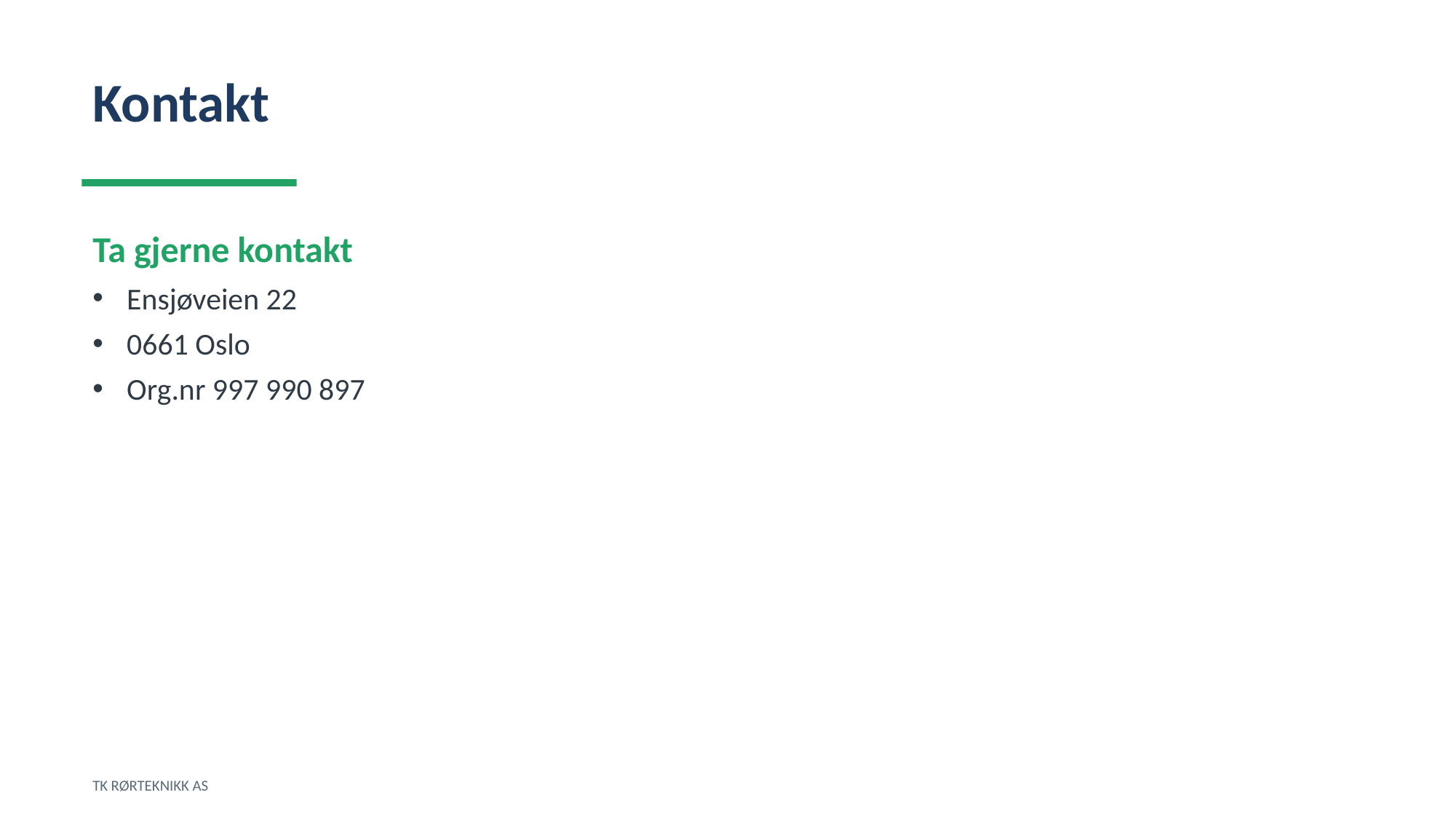

Kontakt

Ta gjerne kontakt
Ensjøveien 22
0661 Oslo
Org.nr 997 990 897
TK RØRTEKNIKK AS